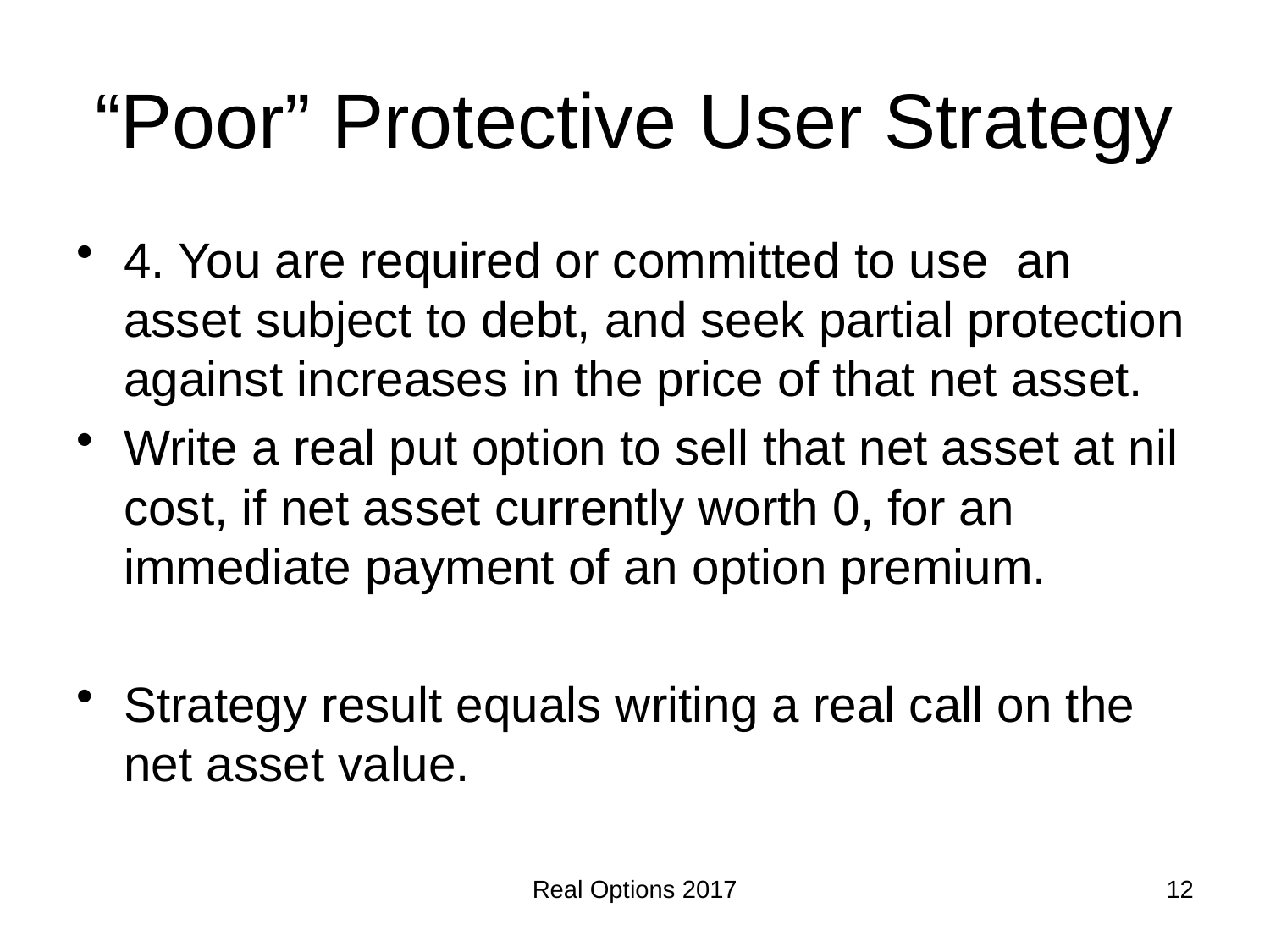

# “Poor” Protective User Strategy
4. You are required or committed to use  an asset subject to debt, and seek partial protection against increases in the price of that net asset.
Write a real put option to sell that net asset at nil cost, if net asset currently worth 0, for an immediate payment of an option premium.

Strategy result equals writing a real call on the net asset value.
Real Options 2017
12